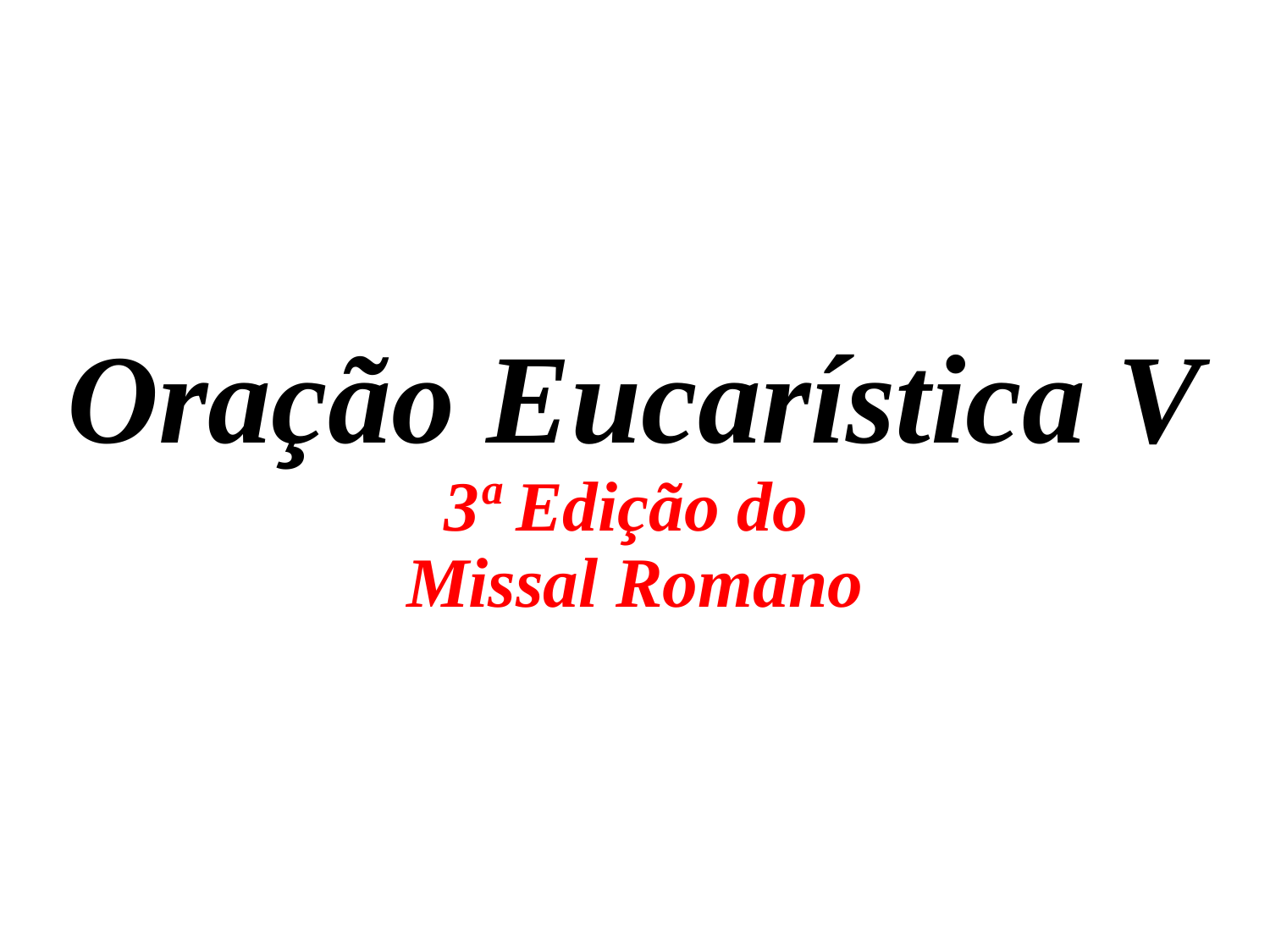

# Oração Eucarística V 3ª Edição do Missal Romano